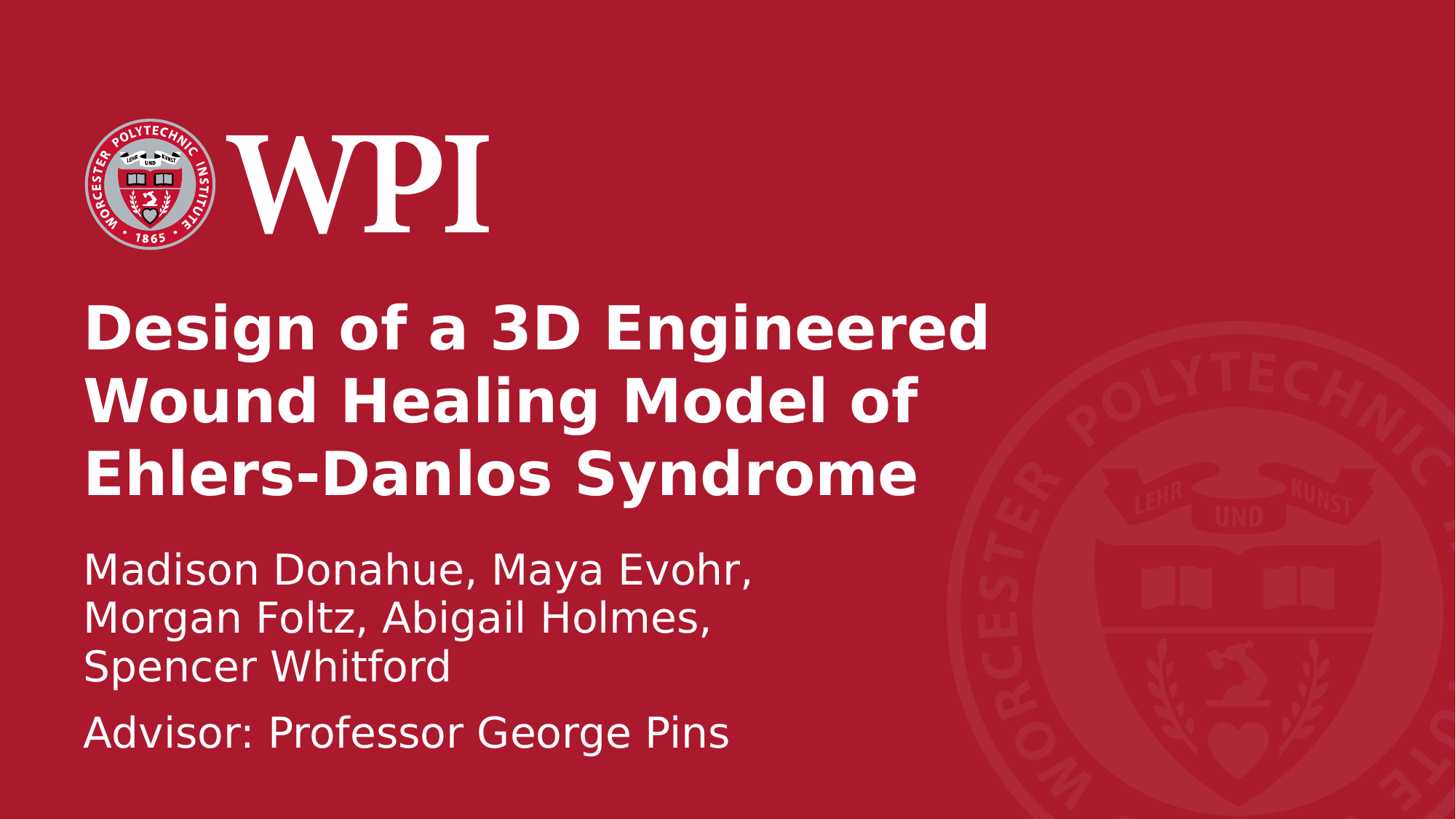

Design of a 3D Engineered Wound Healing Model of Ehlers-Danlos Syndrome
Madison Donahue, Maya Evohr, Morgan Foltz, Abigail Holmes, Spencer Whitford
Advisor: Professor George Pins